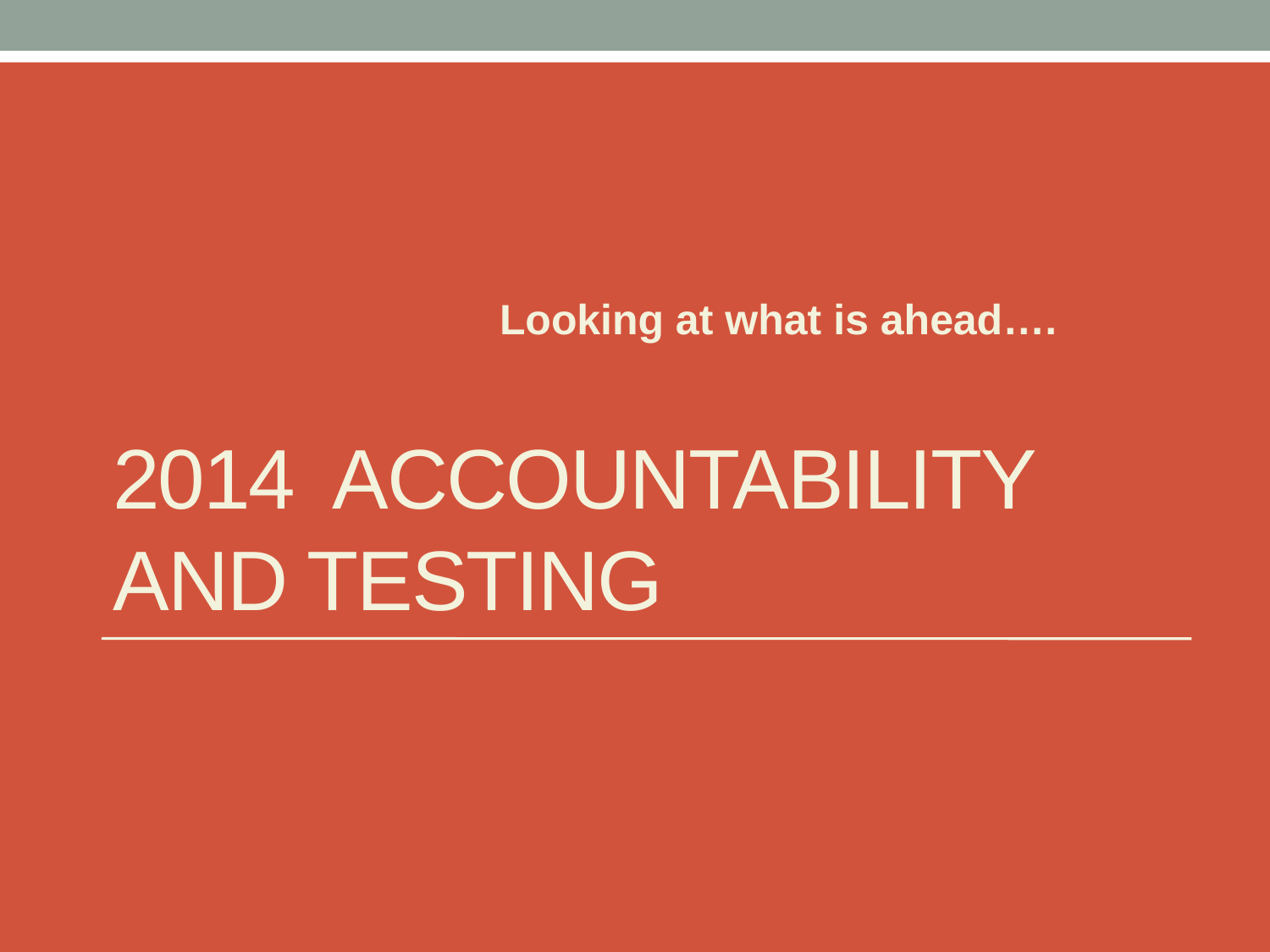

Looking at what is ahead….
# 2014  Accountability  and Testing